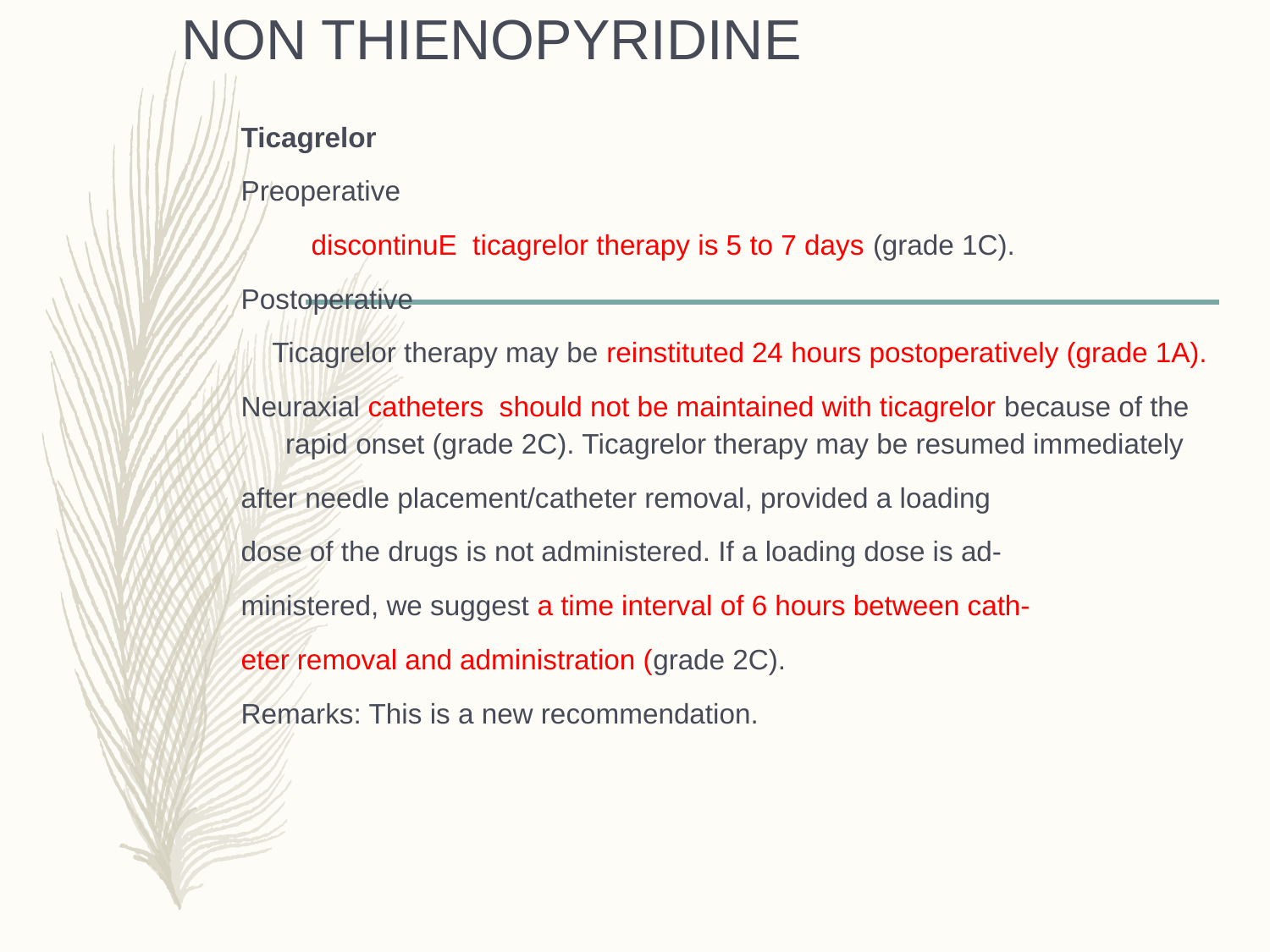

# NON THIENOPYRIDINE
Ticagrelor
Preoperative
         discontinuE  ticagrelor therapy is 5 to 7 days (grade 1C).
Postoperative
    Ticagrelor therapy may be reinstituted 24 hours postoperatively (grade 1A).
Neuraxial catheters  should not be maintained with ticagrelor because of the rapid onset (grade 2C). Ticagrelor therapy may be resumed immediately
after needle placement/catheter removal, provided a loading
dose of the drugs is not administered. If a loading dose is ad-
ministered, we suggest a time interval of 6 hours between cath-
eter removal and administration (grade 2C).
Remarks: This is a new recommendation.